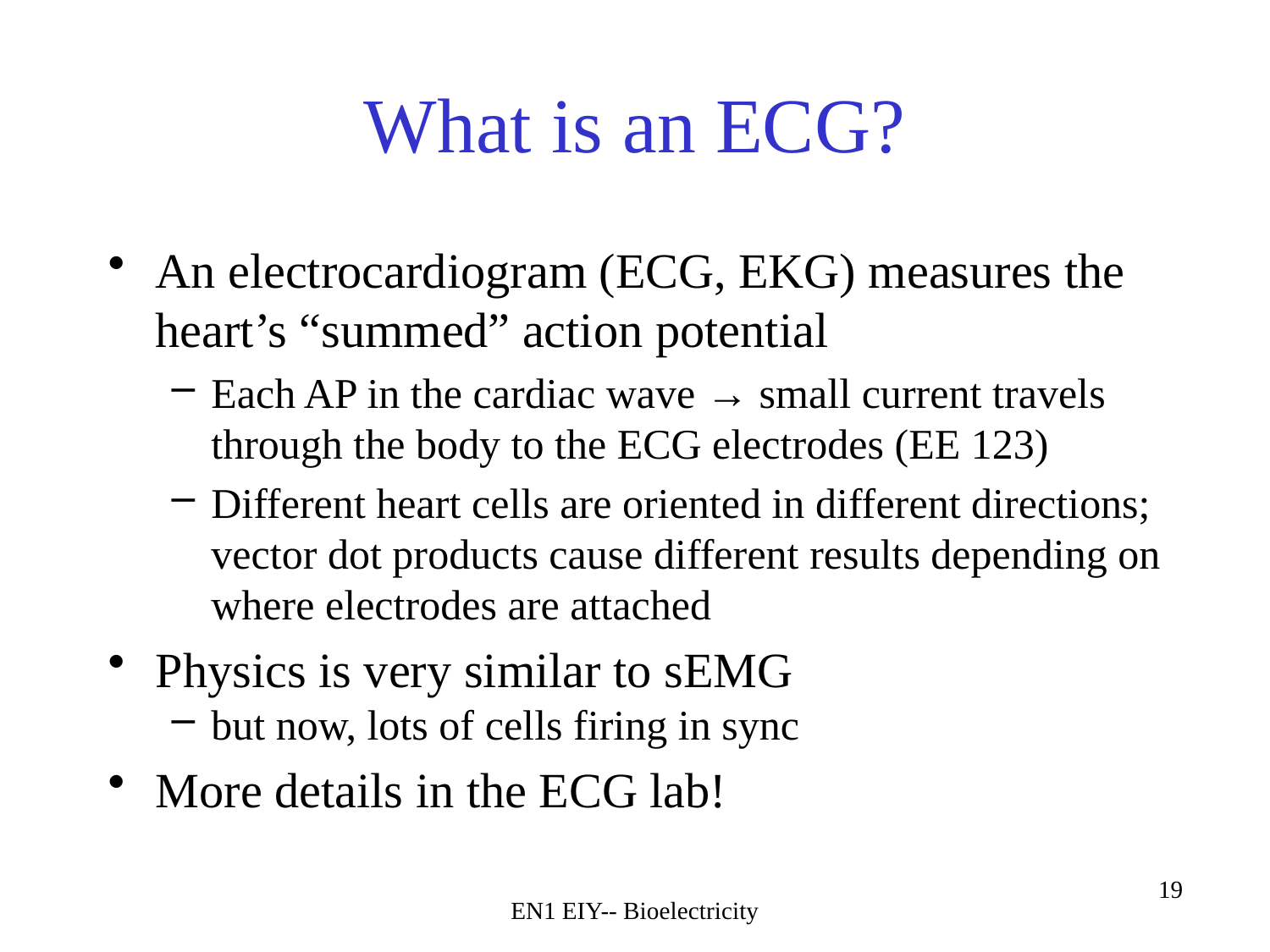

# What is an ECG?
An electrocardiogram (ECG, EKG) measures the heart’s “summed” action potential
Each AP in the cardiac wave → small current travels through the body to the ECG electrodes (EE 123)
Different heart cells are oriented in different directions; vector dot products cause different results depending on where electrodes are attached
Physics is very similar to sEMG
but now, lots of cells firing in sync
More details in the ECG lab!

EN1 EIY-- Bioelectricity